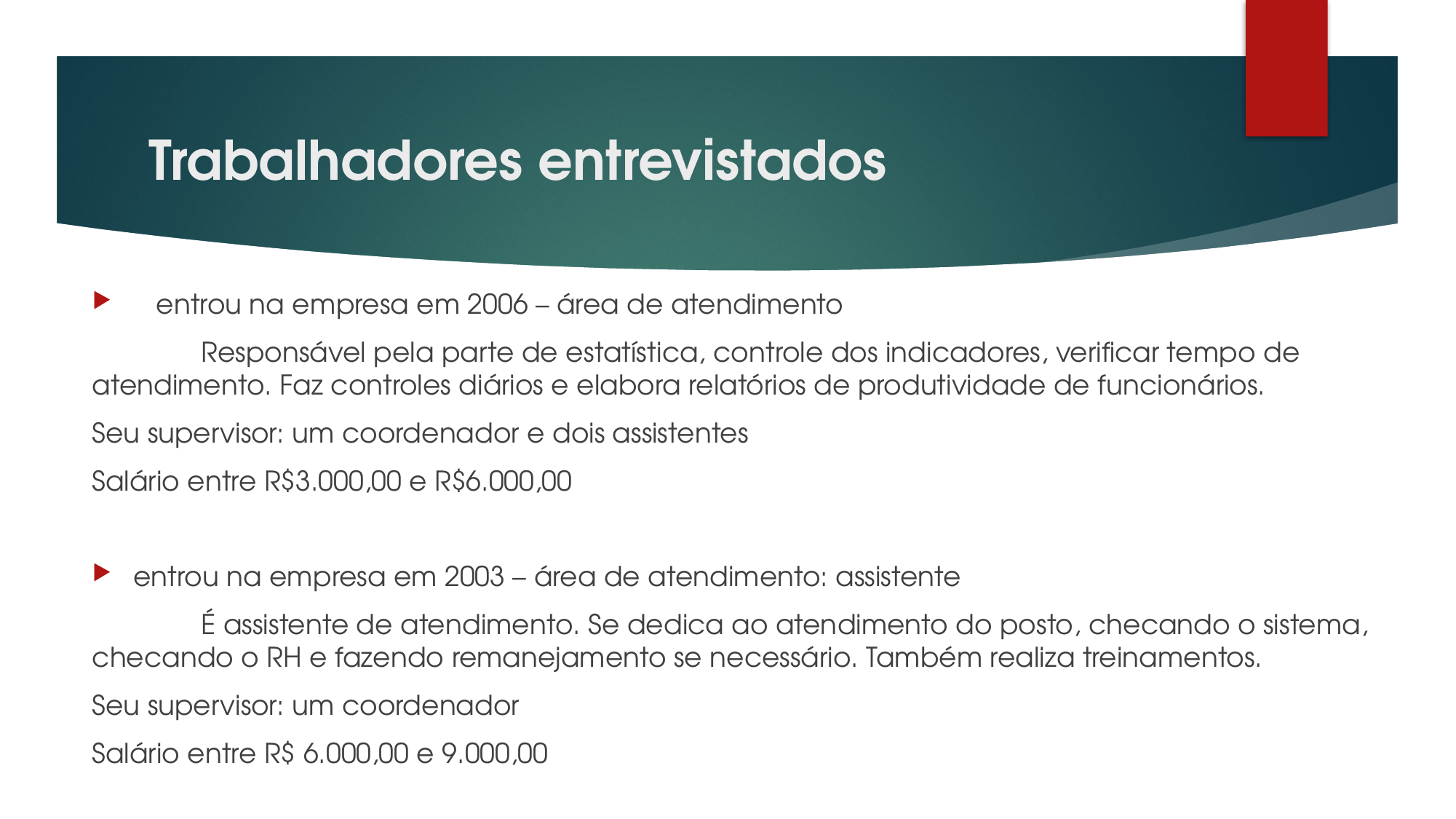

# Trabalhadores entrevistados
   entrou na empresa em 2006 – área de atendimento
	Responsável pela parte de estatística, controle dos indicadores, verificar tempo de atendimento. Faz controles diários e elabora relatórios de produtividade de funcionários.
Seu supervisor: um coordenador e dois assistentes
Salário entre R$3.000,00 e R$6.000,00

entrou na empresa em 2003 – área de atendimento: assistente
	É assistente de atendimento. Se dedica ao atendimento do posto, checando o sistema, checando o RH e fazendo remanejamento se necessário. Também realiza treinamentos.
Seu supervisor: um coordenador
Salário entre R$ 6.000,00 e 9.000,00